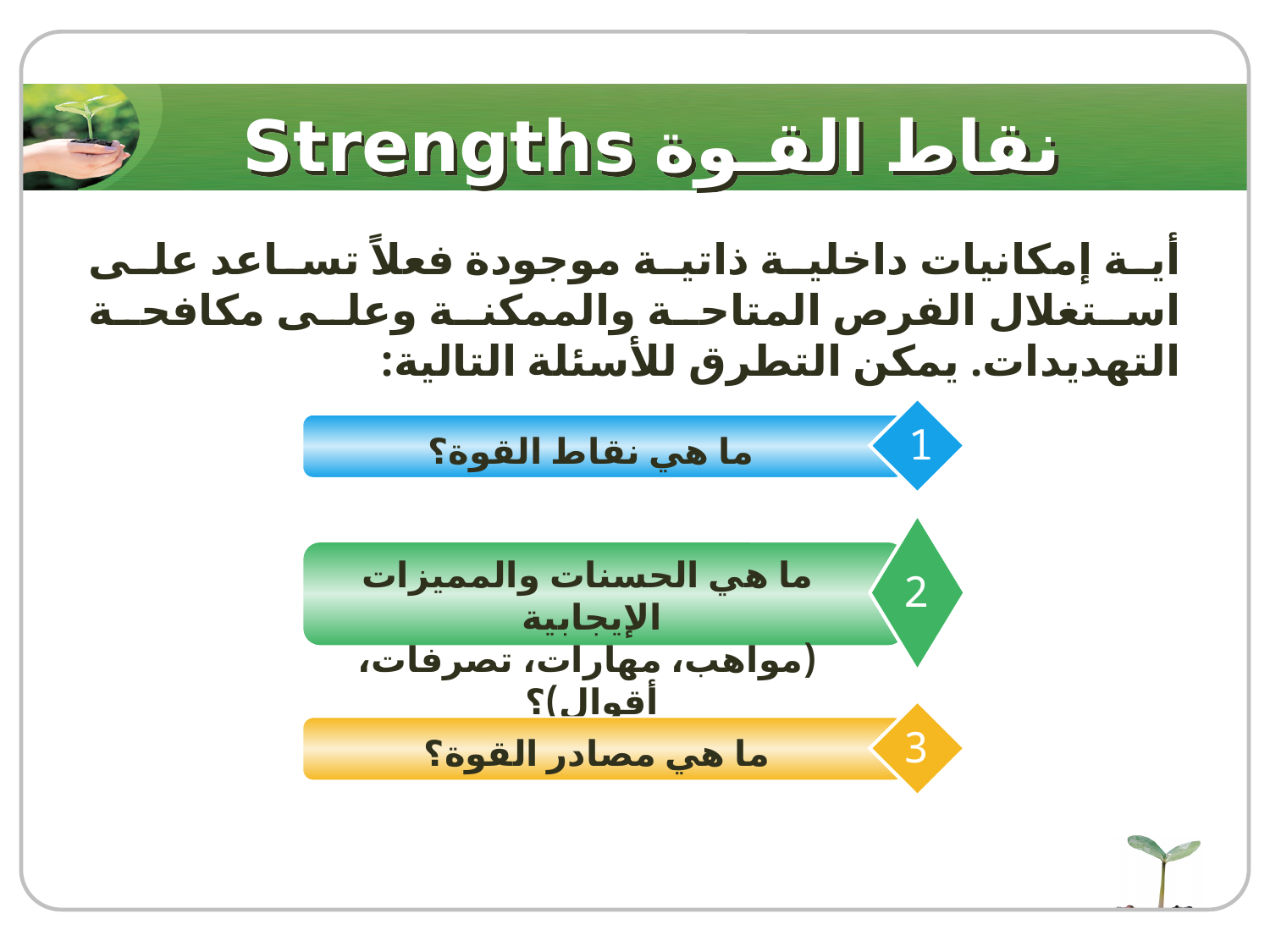

# نقاط القـوة Strengths
أية إمكانيات داخلية ذاتية موجودة فعلاً تساعد على استغلال الفرص المتاحة والممكنة وعلى مكافحة التهديدات. يمكن التطرق للأسئلة التالية:

1

ما هي نقاط القوة؟

2

ما هي الحسنات والمميزات الإيجابية
(مواهب، مهارات، تصرفات، أقوال)؟

3

ما هي مصادر القوة؟